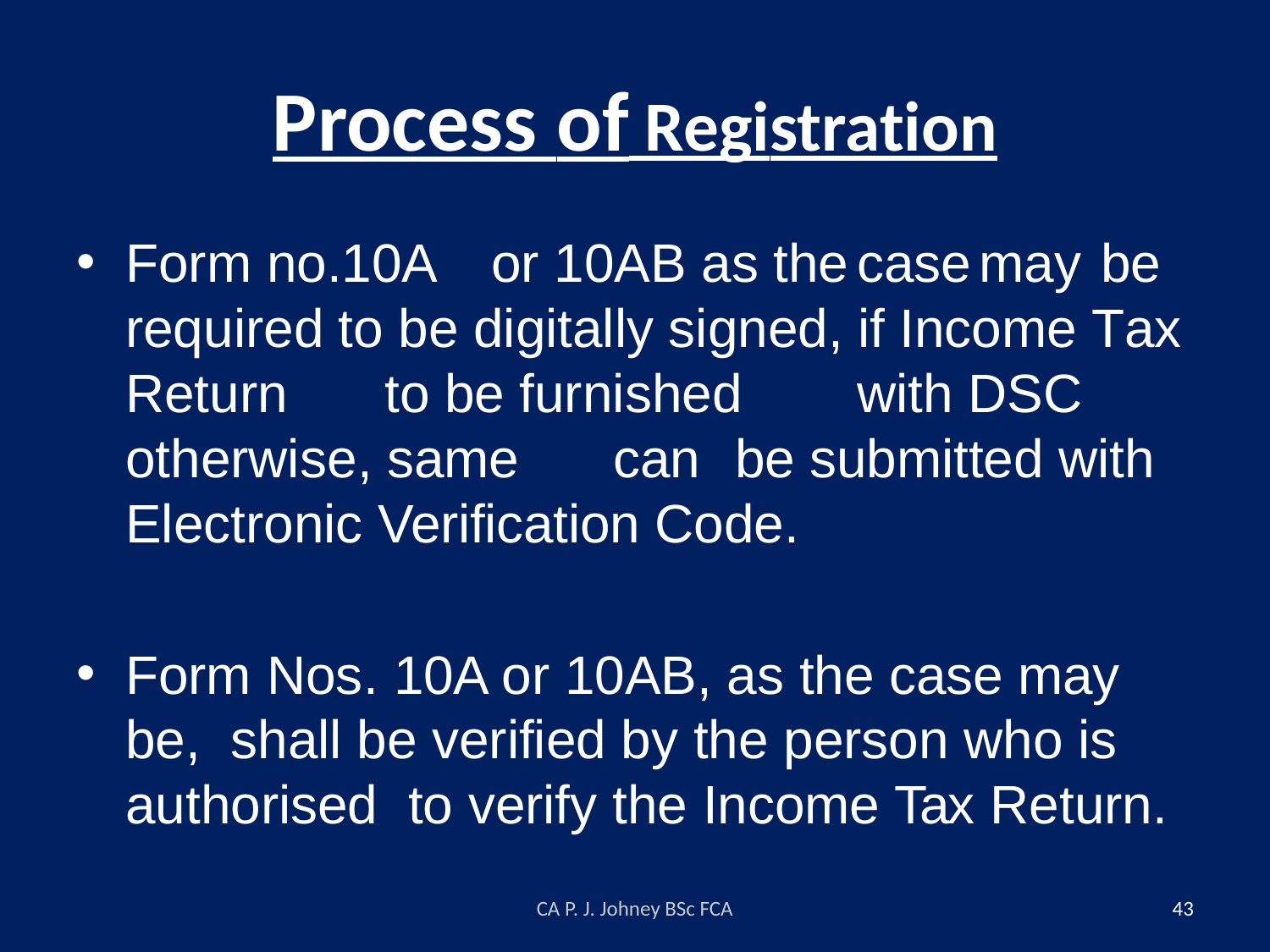

# Process of Registration
Form no.10A	or 10AB as the	case	may	be  required to be digitally signed, if Income Tax Return	 to be furnished	with DSC otherwise, same	can	be submitted with Electronic Verification Code.

Form Nos. 10A or 10AB, as the case may be,  shall be verified by the person who is authorised  to verify the Income Tax Return.

CA P. J. Johney BSc FCA
43